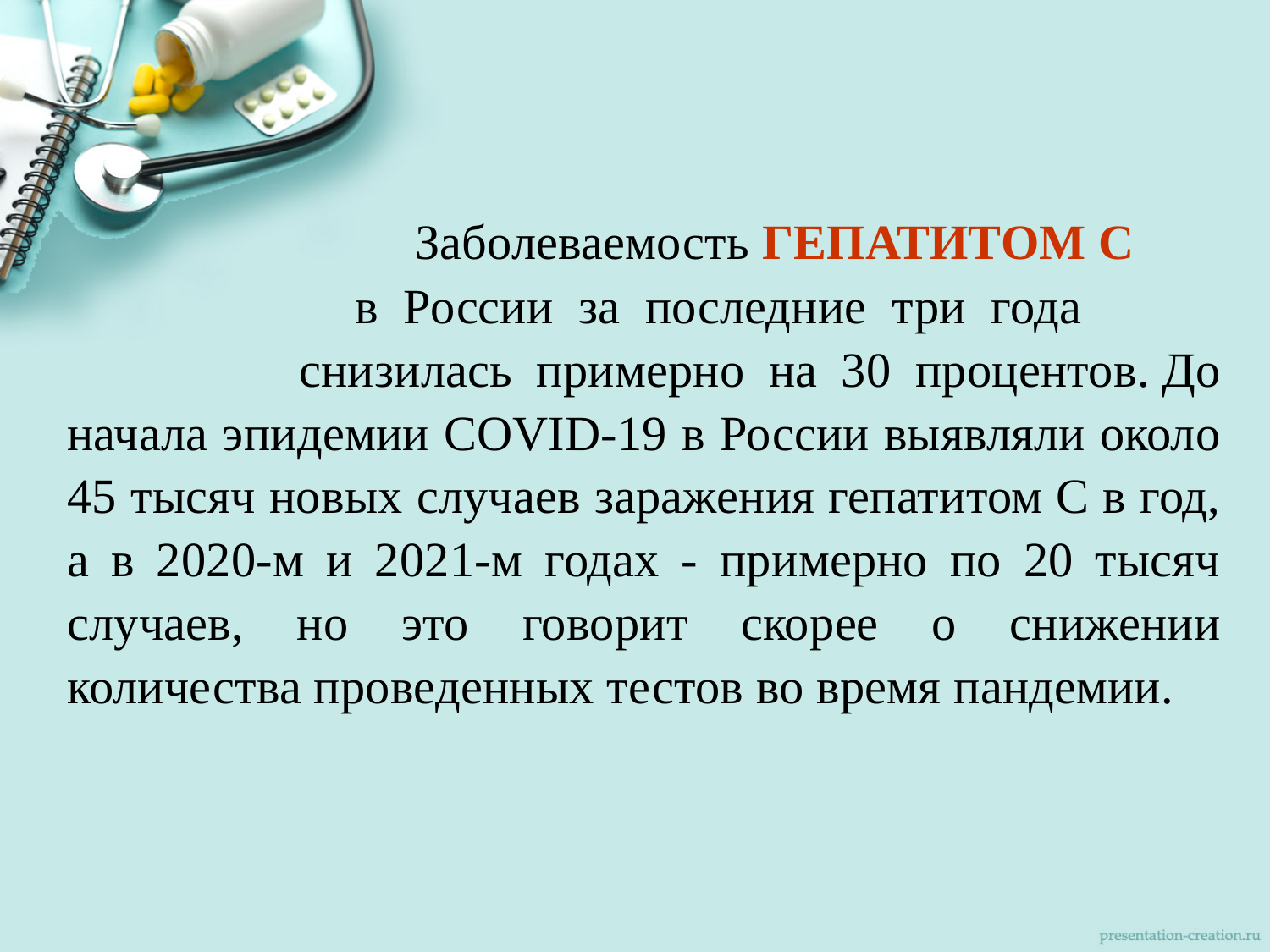

Заболеваемость ГЕПАТИТОМ С
                  в  России  за  последние  три  года
       снизилась примерно на 30 процентов. До начала эпидемии COVID-19 в России выявляли около 45 тысяч новых случаев заражения гепатитом С в год, а в 2020-м и 2021-м годах - примерно по 20 тысяч случаев, но это говорит скорее о снижении количества проведенных тестов во время пандемии.